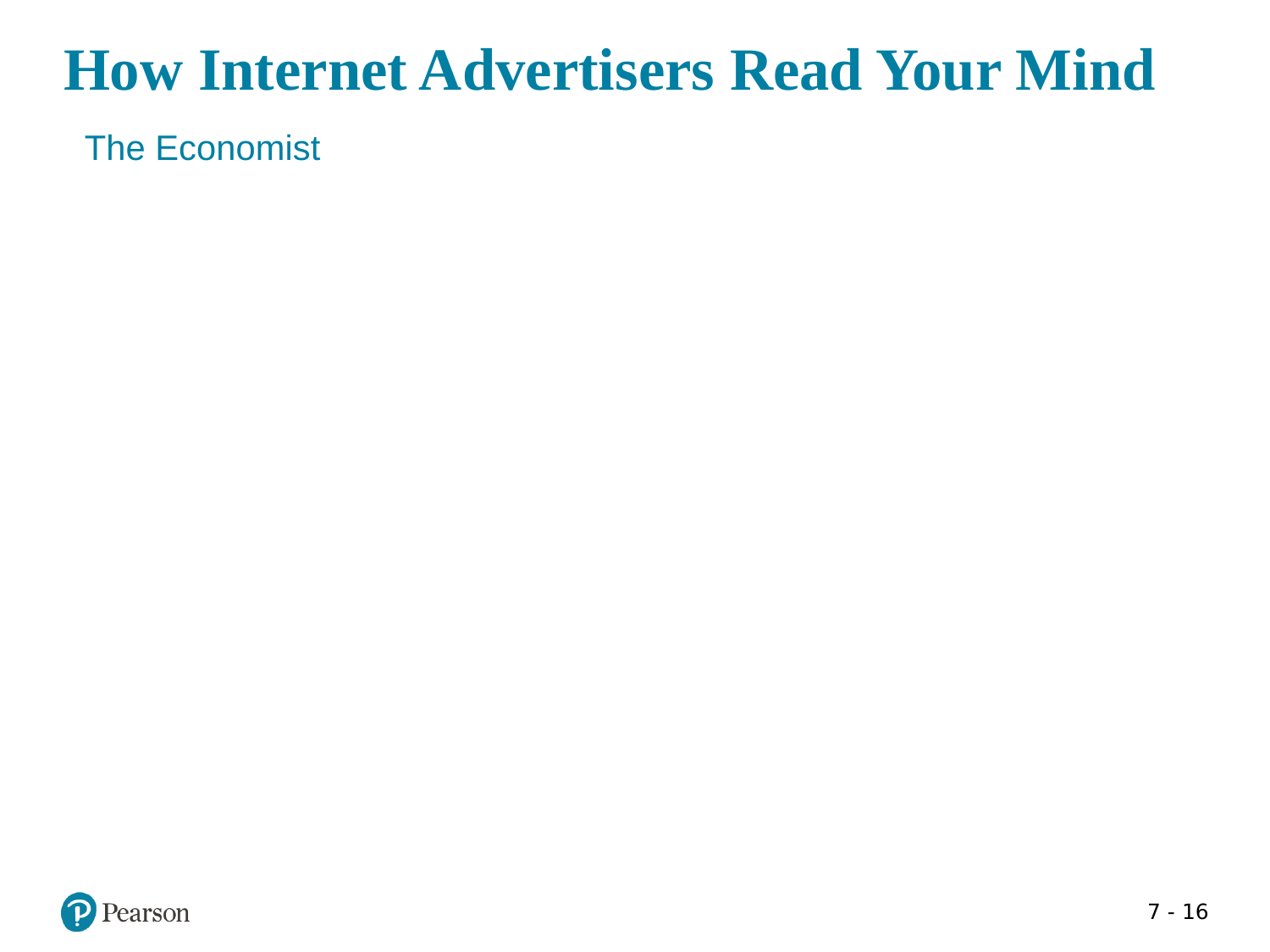

# How Internet Advertisers Read Your Mind
The Economist